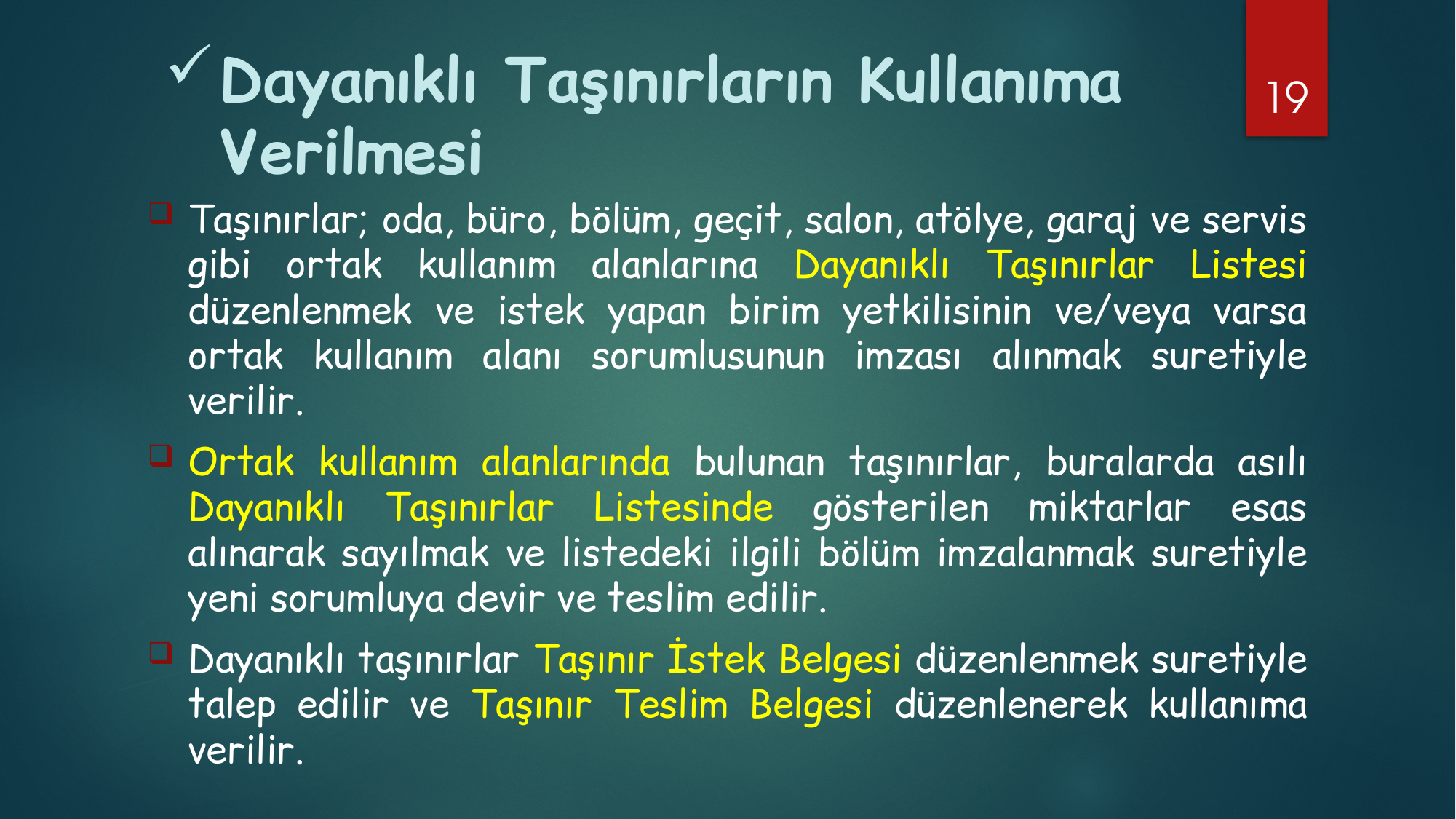

# Dayanıklı Taşınırların Kullanıma Verilmesi
19

Taşınırlar; oda, büro, bölüm, geçit, salon, atölye, garaj ve servis gibi ortak kullanım alanlarına Dayanıklı Taşınırlar Listesi düzenlenmek ve istek yapan birim yetkilisinin ve/veya varsa ortak kullanım alanı sorumlusunun imzası alınmak suretiyle verilir.
Ortak kullanım alanlarında bulunan taşınırlar, buralarda asılı Dayanıklı Taşınırlar Listesinde gösterilen miktarlar esas alınarak sayılmak ve listedeki ilgili bölüm imzalanmak suretiyle yeni sorumluya devir ve teslim edilir.
Dayanıklı taşınırlar Taşınır İstek Belgesi düzenlenmek suretiyle talep edilir ve Taşınır Teslim Belgesi düzenlenerek kullanıma verilir.